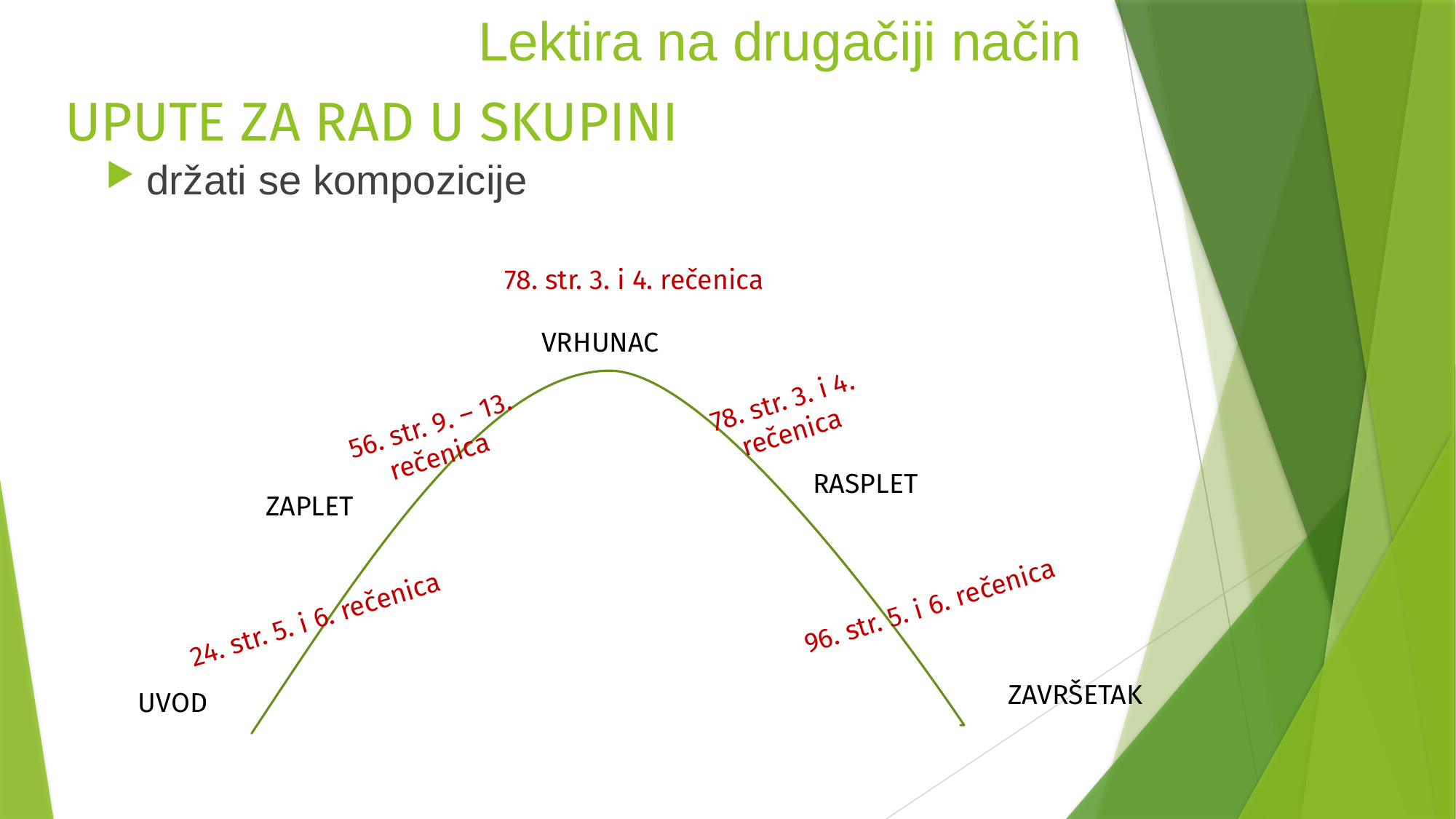

# Lektira na drugačiji način
UPUTE ZA RAD U SKUPINI
držati se kompozicije

78. str. 3. i 4. rečenica
VRHUNAC

78. str. 3. i 4. rečenica
56. str. 9. – 13. rečenica
RASPLET
ZAPLET
96. str. 5. i 6. rečenica
24. str. 5. i 6. rečenica
ZAVRŠETAK
UVOD